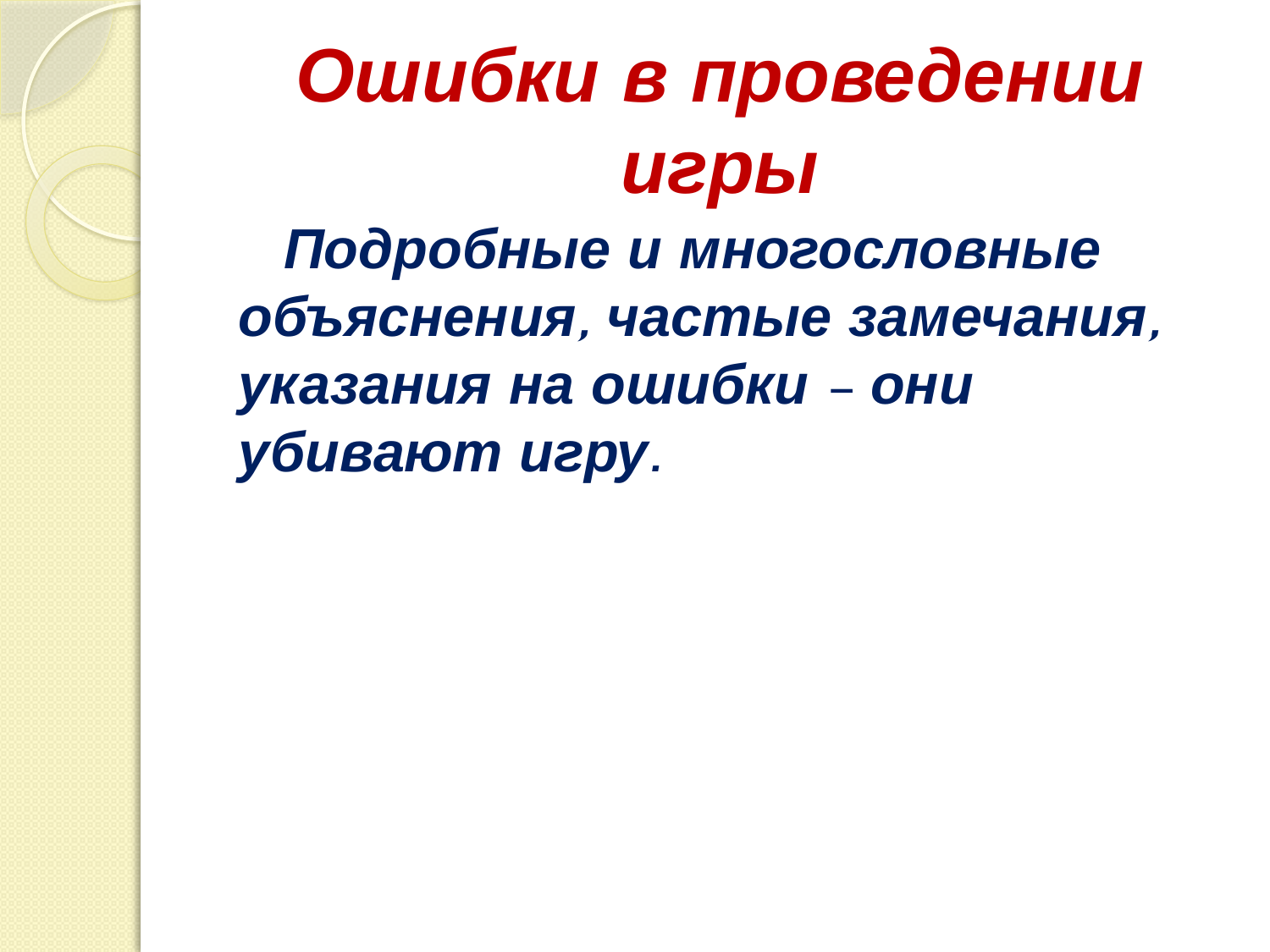

# Ошибки в проведении игры
     Подробные и многословные объяснения, частые замечания, указания на ошибки – они убивают игру.